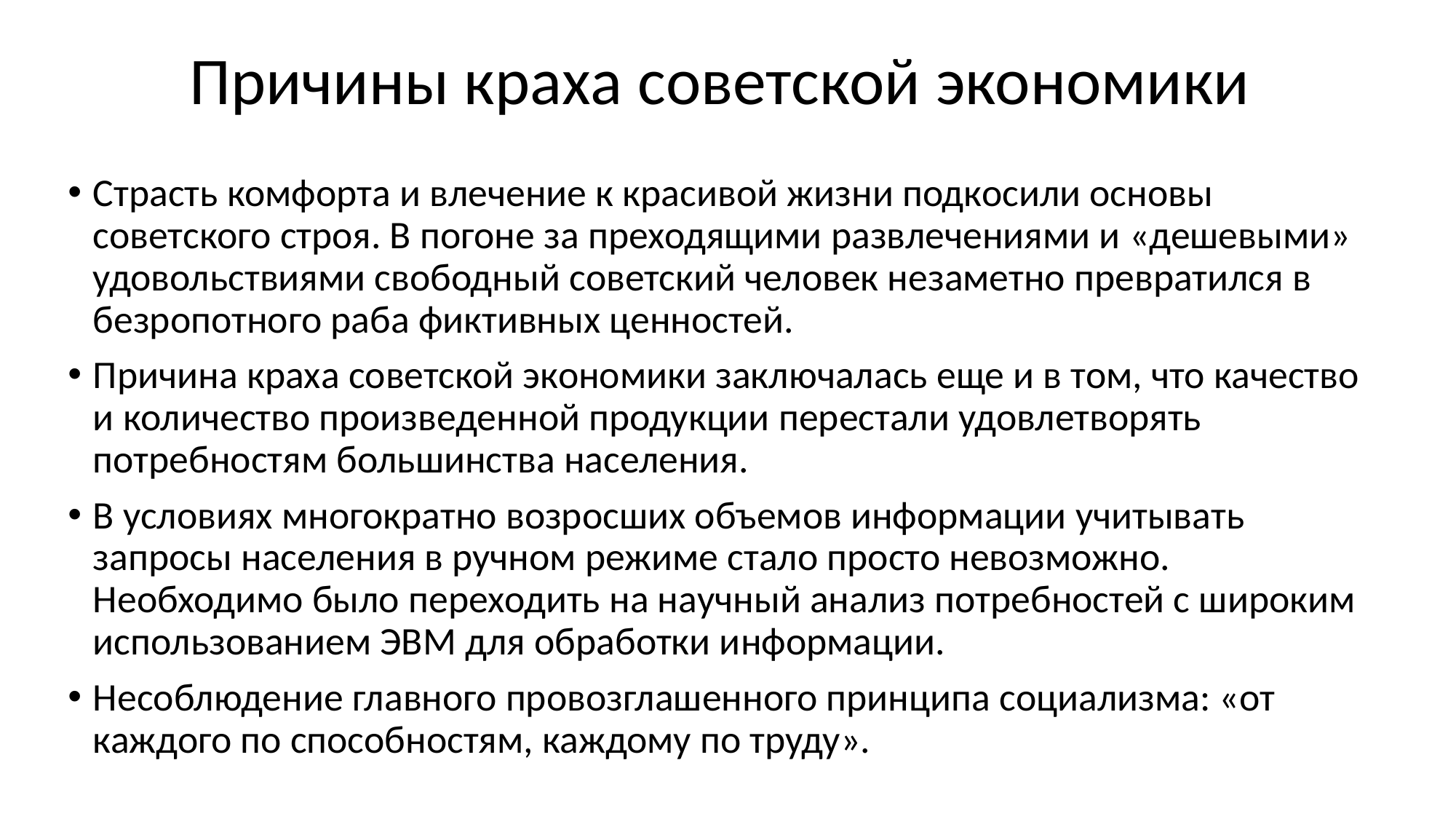

# Причины краха советской экономики
Страсть комфорта и влечение к красивой жизни подкосили основы советского строя. В погоне за преходящими развлечениями и «дешевыми» удовольствиями свободный советский человек незаметно превратился в безропотного раба фиктивных ценностей.
Причина краха советской экономики заключалась еще и в том, что качество и количество произведенной продукции перестали удовлетворять потребностям большинства населения.
В условиях многократно возросших объемов информации учитывать запросы населения в ручном режиме стало просто невозможно. Необходимо было переходить на научный анализ потребностей с широким использованием ЭВМ для обработки информации.
Несоблюдение главного провозглашенного принципа социализма: «от каждого по способностям, каждому по труду».